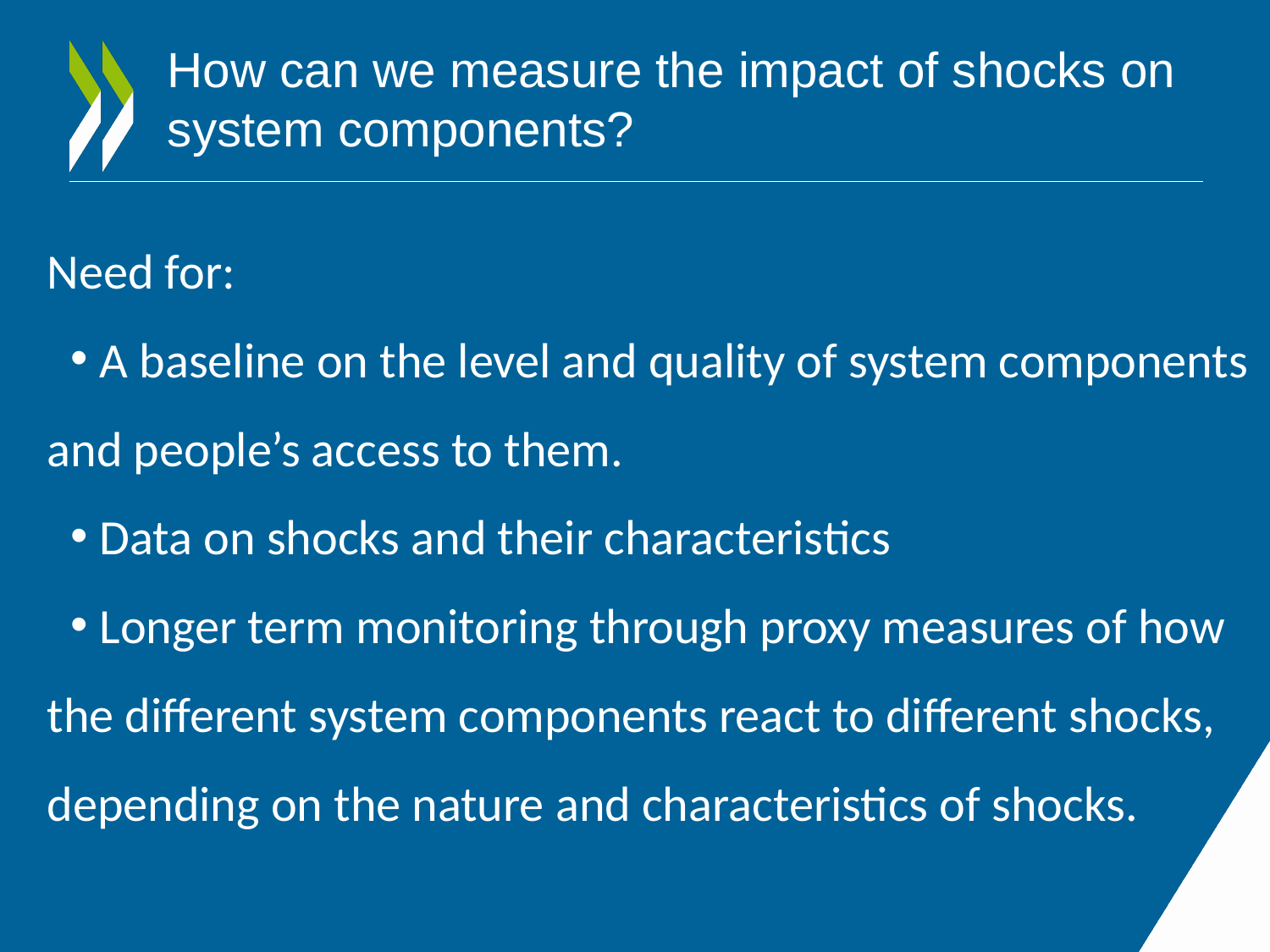

How can we measure the impact of shocks on system components?
Need for:
 A baseline on the level and quality of system components and people’s access to them.
 Data on shocks and their characteristics
 Longer term monitoring through proxy measures of how the different system components react to different shocks, depending on the nature and characteristics of shocks.
|  |
| --- |